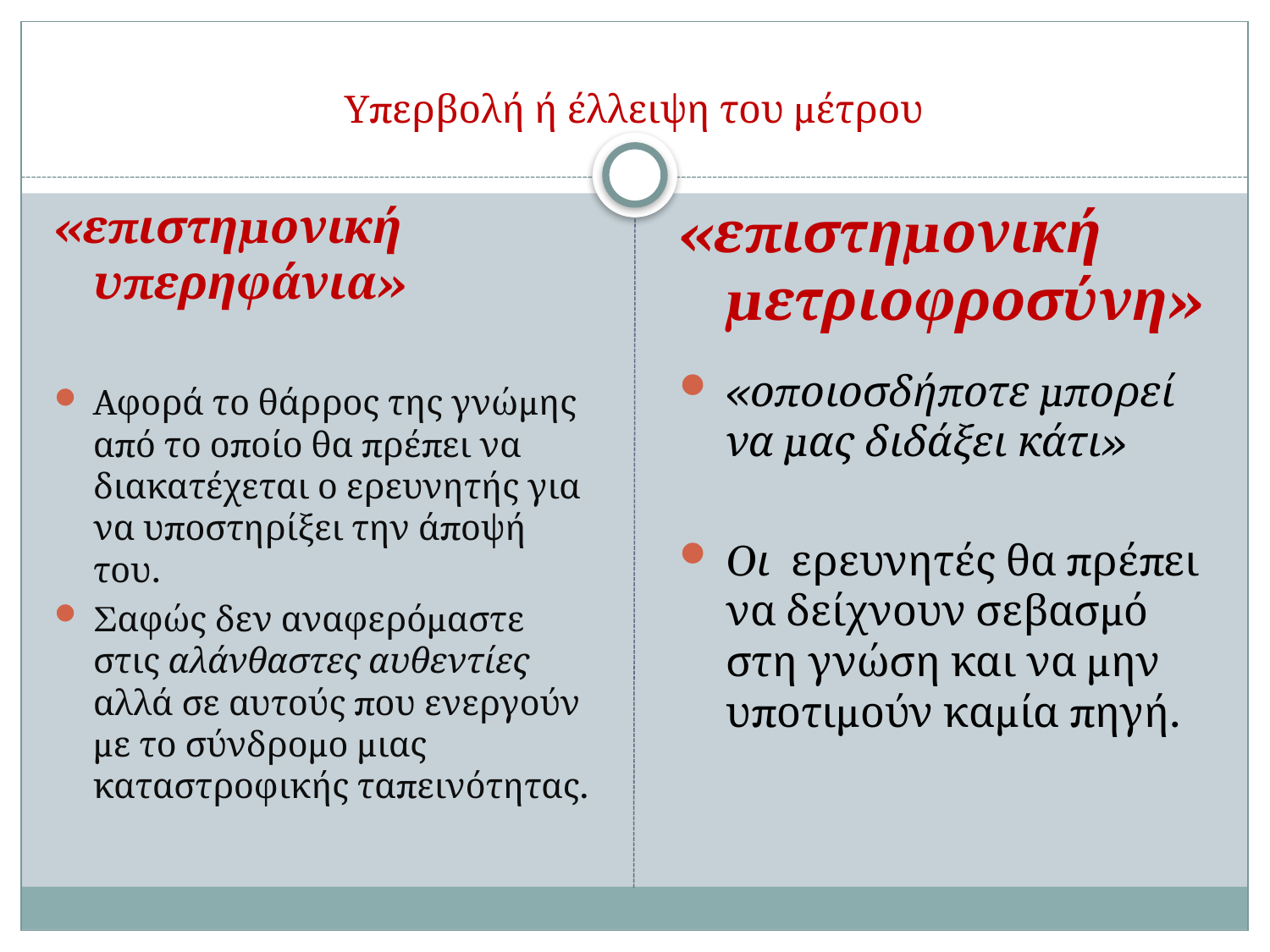

# Υπερβολή ή έλλειψη του μέτρου
«επιστημονική υπερηφάνια»

Αφορά το θάρρος της γνώμης από το οποίο θα πρέπει να διακατέχεται ο ερευνητής για να υποστηρίξει την άποψή του.
Σαφώς δεν αναφερόμαστε στις αλάνθαστες αυθεντίες αλλά σε αυτούς που ενεργούν με το σύνδρομο μιας καταστροφικής ταπεινότητας.
«επιστημονική μετριοφροσύνη»
«οποιοσδήποτε μπορεί να μας διδάξει κάτι»

Οι  ερευνητές θα πρέπει να δείχνουν σεβασμό στη γνώση και να μην υποτιμούν καμία πηγή.